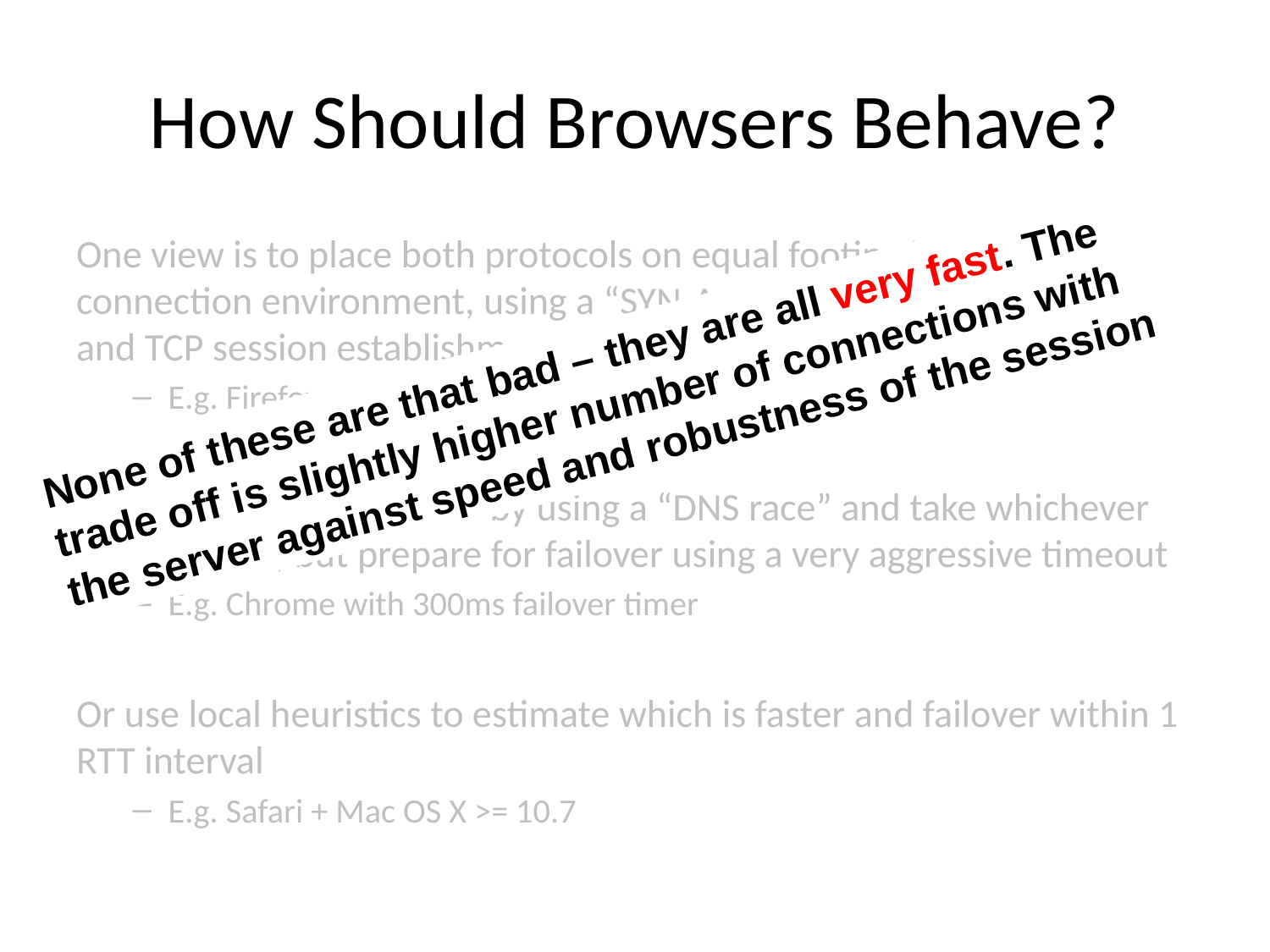

# How Should Browsers Behave?
One view is to place both protocols on equal footing in a parallel connection environment, using a “SYN-ACK race” with parallel DNS and TCP session establishment
E.g. Firefox with fast retransmit

Or reduce the server load by using a “DNS race” and take whichever answers first, but prepare for failover using a very aggressive timeout
E.g. Chrome with 300ms failover timer

Or use local heuristics to estimate which is faster and failover within 1 RTT interval
E.g. Safari + Mac OS X >= 10.7
None of these are that bad – they are all very fast. The trade off is slightly higher number of connections with the server against speed and robustness of the session